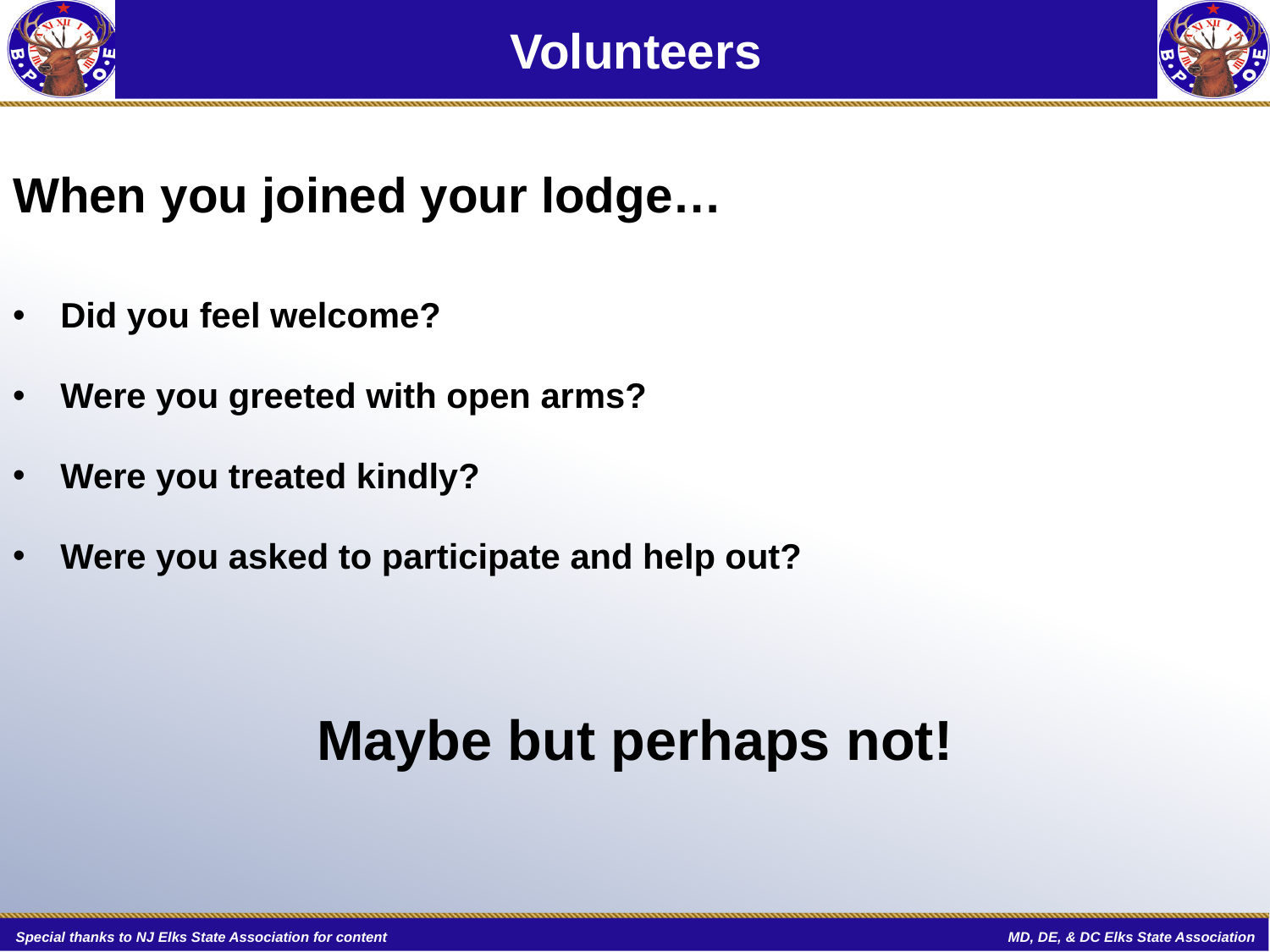

# Volunteers

When you joined your lodge…

Did you feel welcome?
Were you greeted with open arms?
Were you treated kindly?
Were you asked to participate and help out?

Maybe but perhaps not!